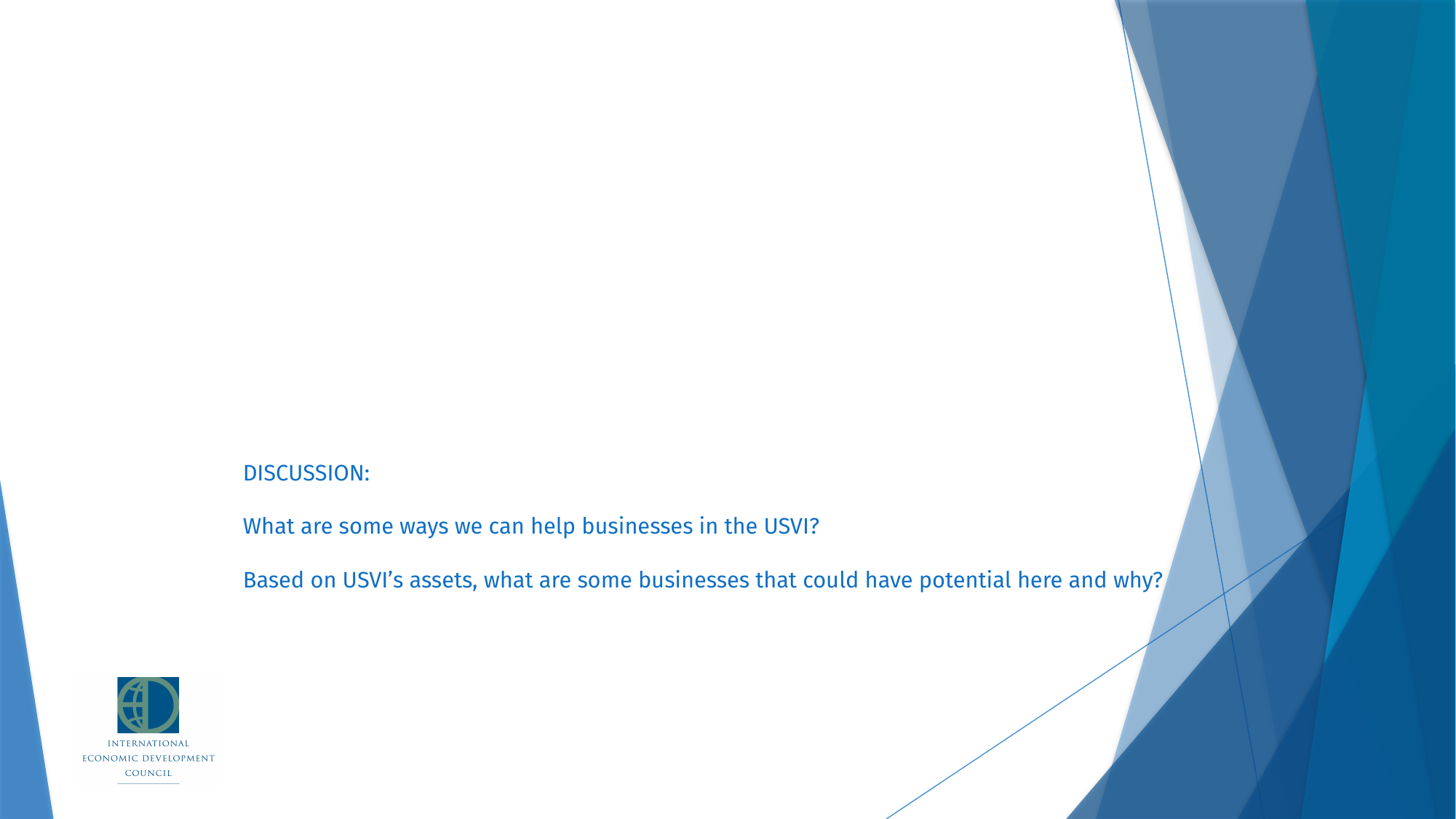

# DISCUSSION: What are some ways we can help businesses in the USVI? Based on USVI’s assets, what are some businesses that could have potential here and why?